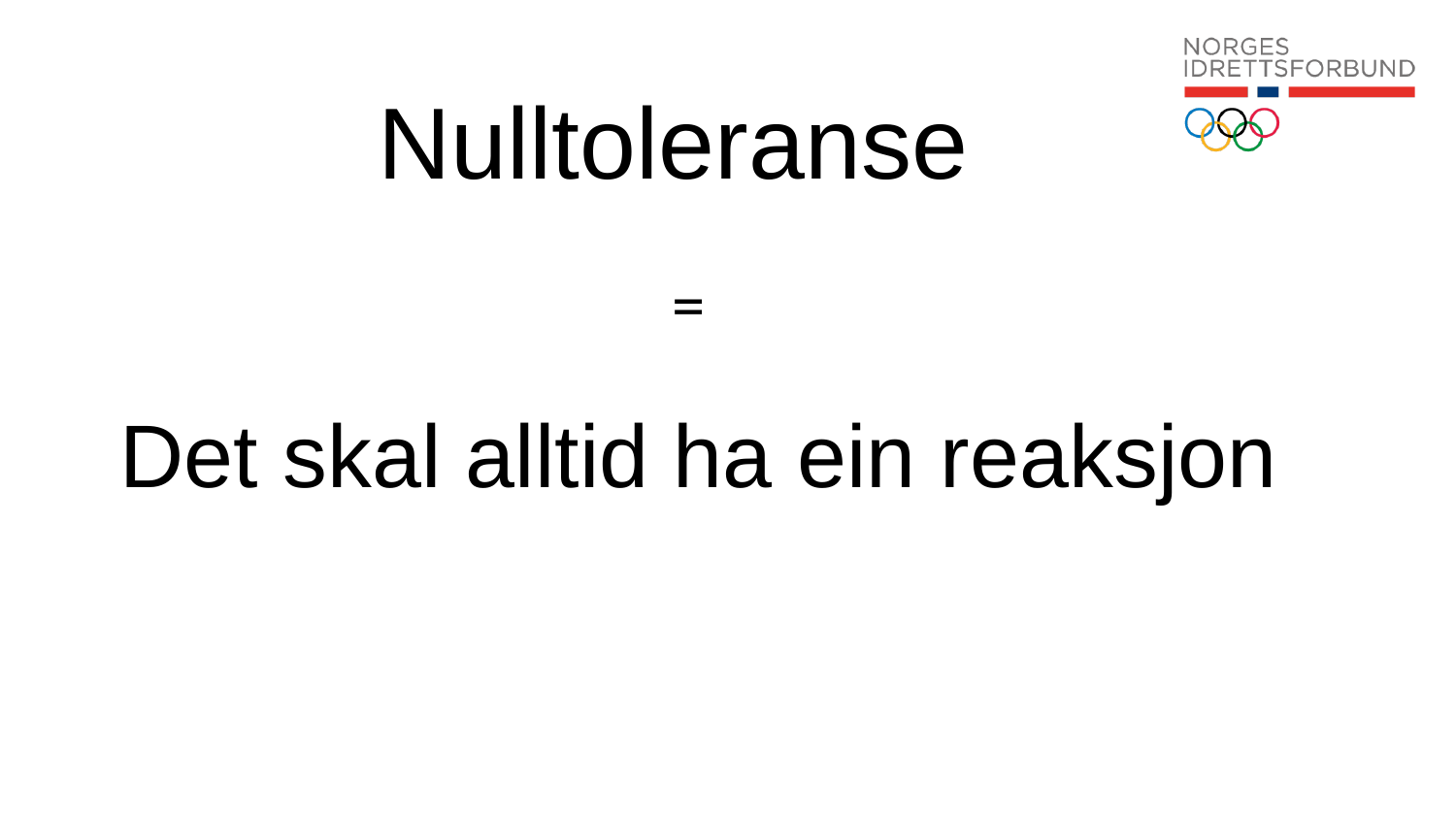

# Nulltoleranse
=
Det skal alltid ha ein reaksjon